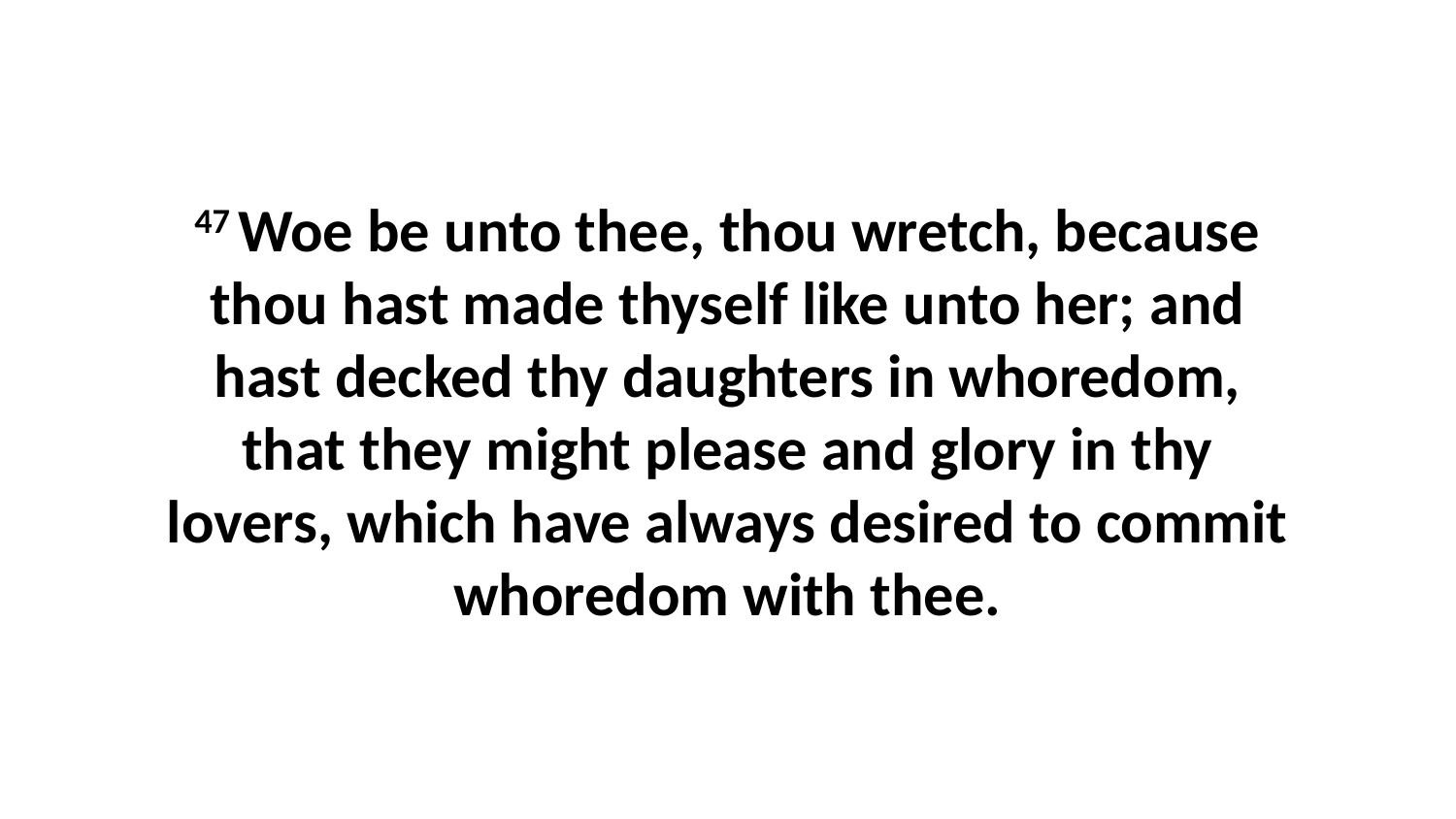

47 Woe be unto thee, thou wretch, because thou hast made thyself like unto her; and hast decked thy daughters in whoredom, that they might please and glory in thy lovers, which have always desired to commit whoredom with thee.